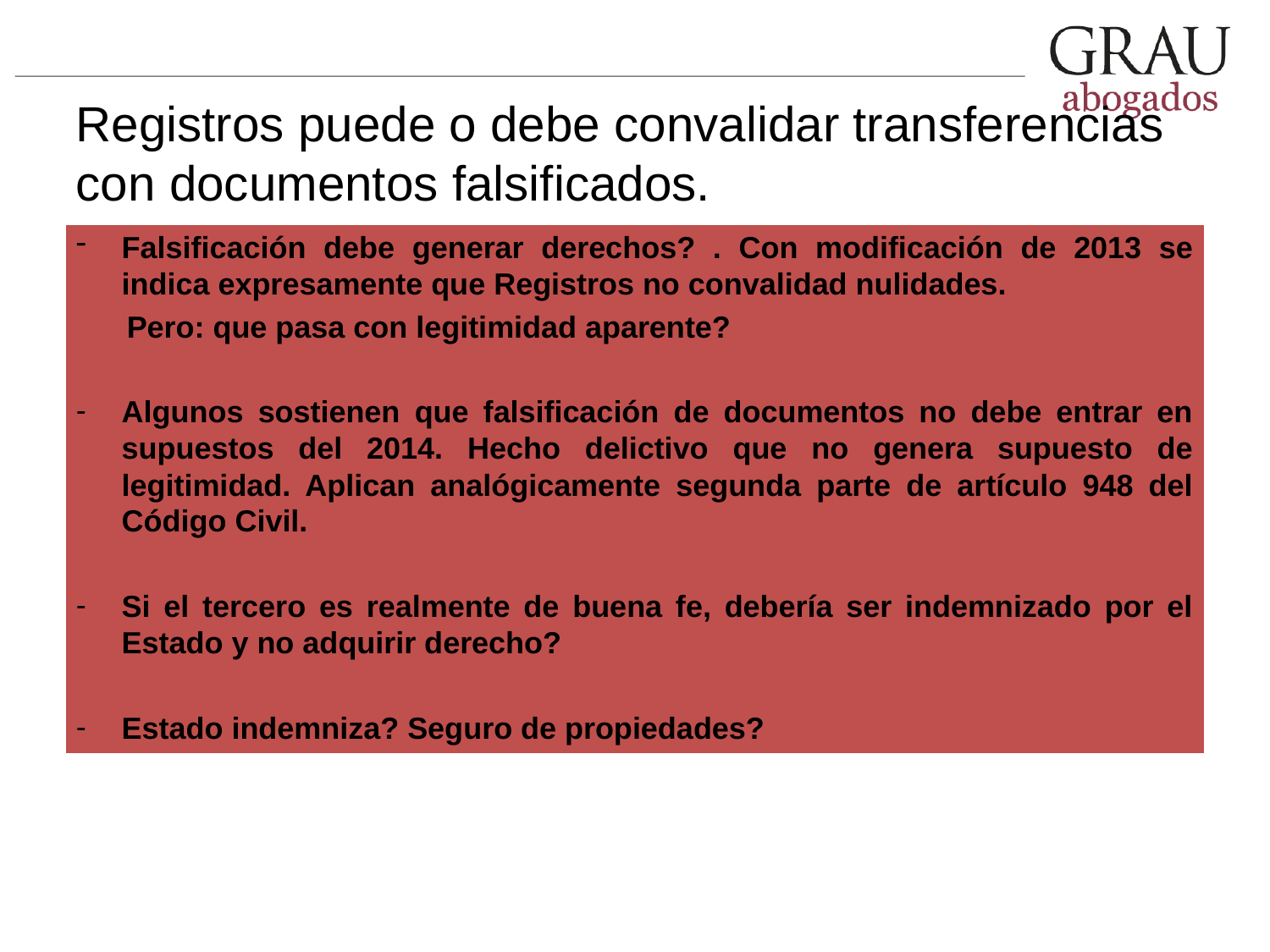

# Registros puede o debe convalidar transferencias con documentos falsificados. egReglamento General de los Registros Públicos lamento General de los Registros Públicos
Falsificación debe generar derechos? . Con modificación de 2013 se indica expresamente que Registros no convalidad nulidades.
      Pero: que pasa con legitimidad aparente?

Algunos sostienen que falsificación de documentos no debe entrar en supuestos del 2014. Hecho delictivo que no genera supuesto de legitimidad. Aplican analógicamente segunda parte de artículo 948 del Código Civil.

Si el tercero es realmente de buena fe, debería ser indemnizado por el Estado y no adquirir derecho?

Estado indemniza? Seguro de propiedades?